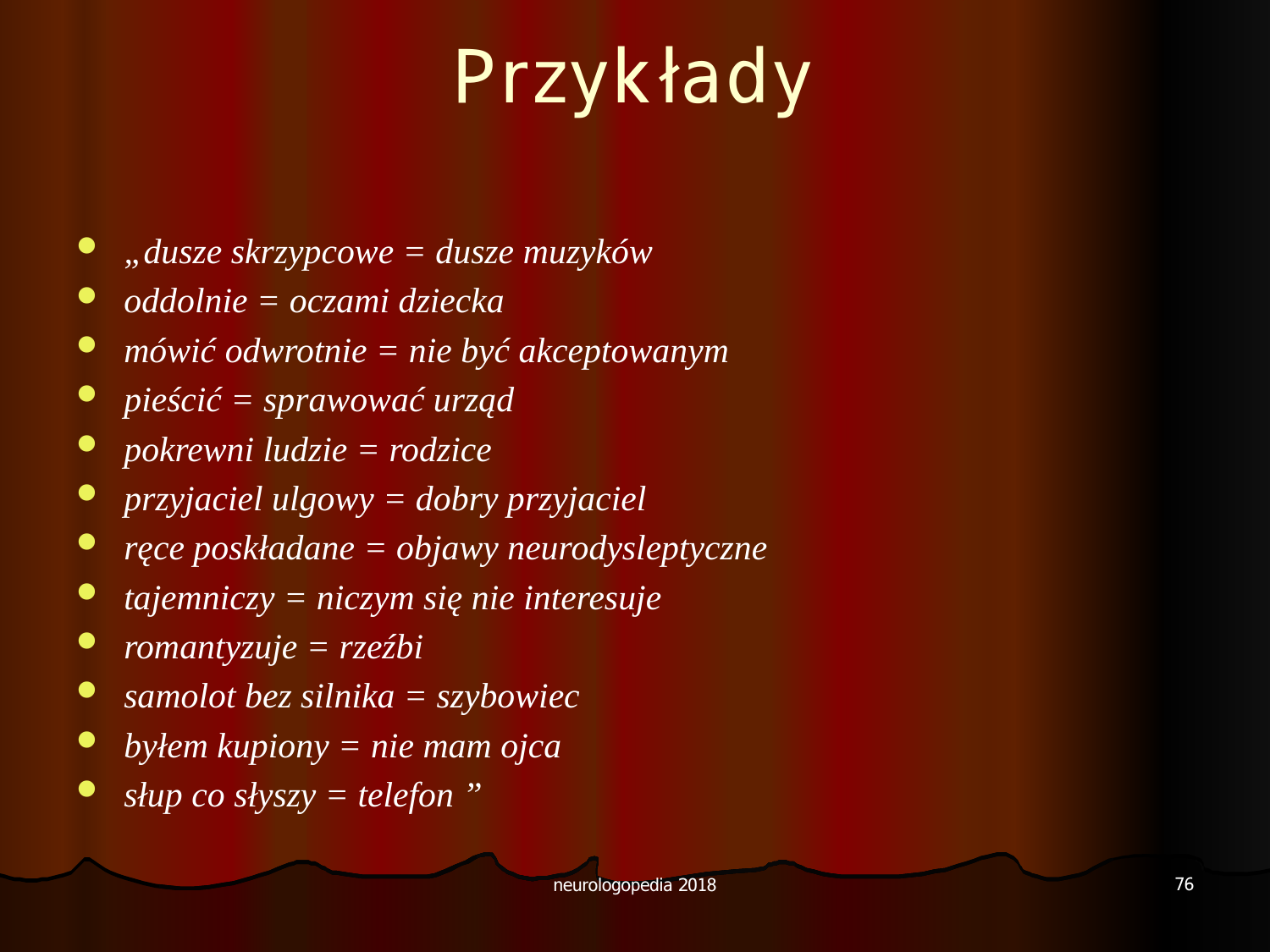

# Przykłady
„dusze skrzypcowe = dusze muzyków
oddolnie = oczami dziecka
mówić odwrotnie = nie być akceptowanym
pieścić = sprawować urząd
pokrewni ludzie = rodzice
przyjaciel ulgowy = dobry przyjaciel
ręce poskładane = objawy neurodysleptyczne
tajemniczy = niczym się nie interesuje
romantyzuje = rzeźbi
samolot bez silnika = szybowiec
byłem kupiony = nie mam ojca
słup co słyszy = telefon ”

76
neurologopedia 2018